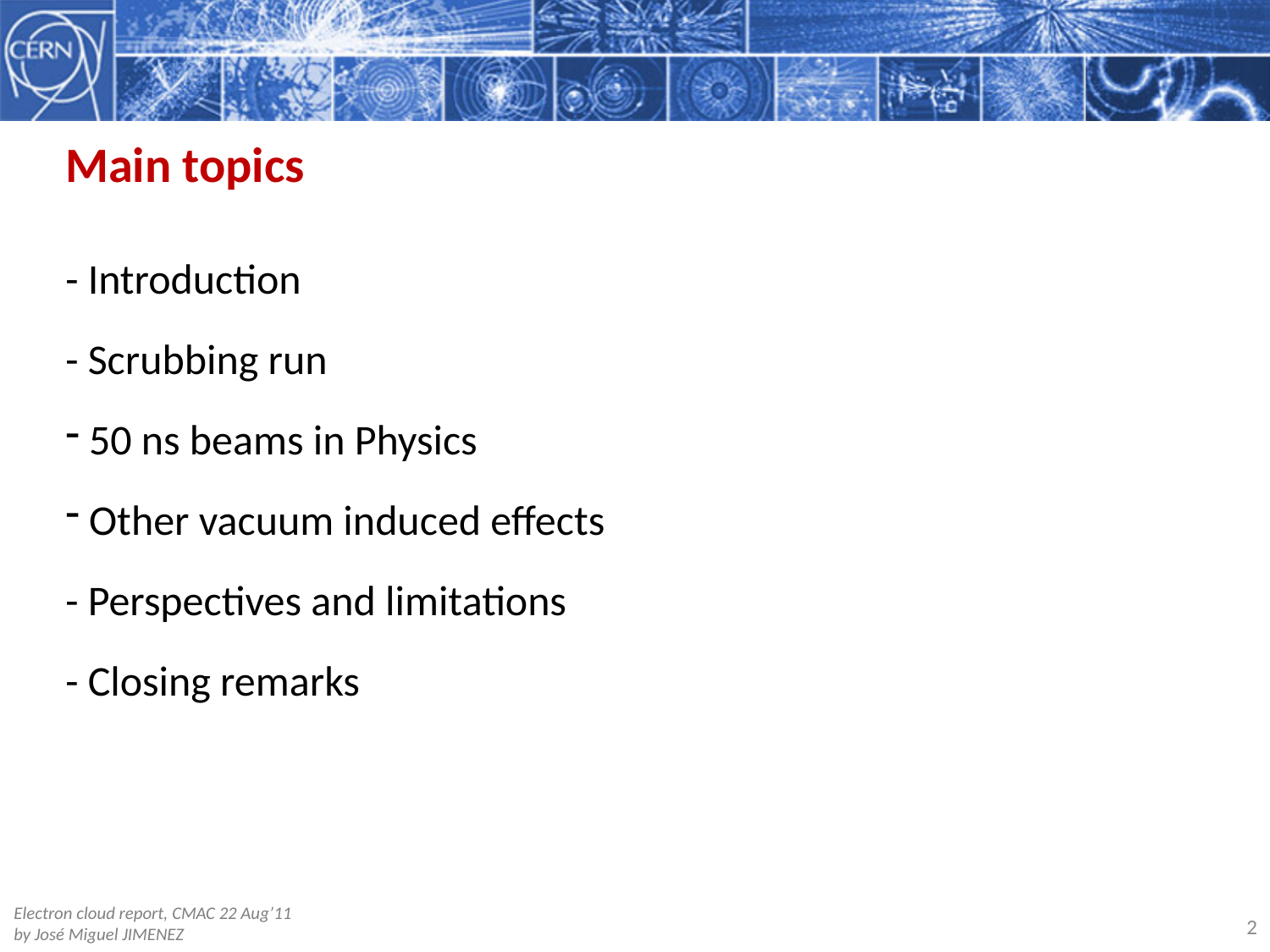

Main topics

- Introduction

- Scrubbing run

 50 ns beams in Physics

 Other vacuum induced effects

- Perspectives and limitations

- Closing remarks
2